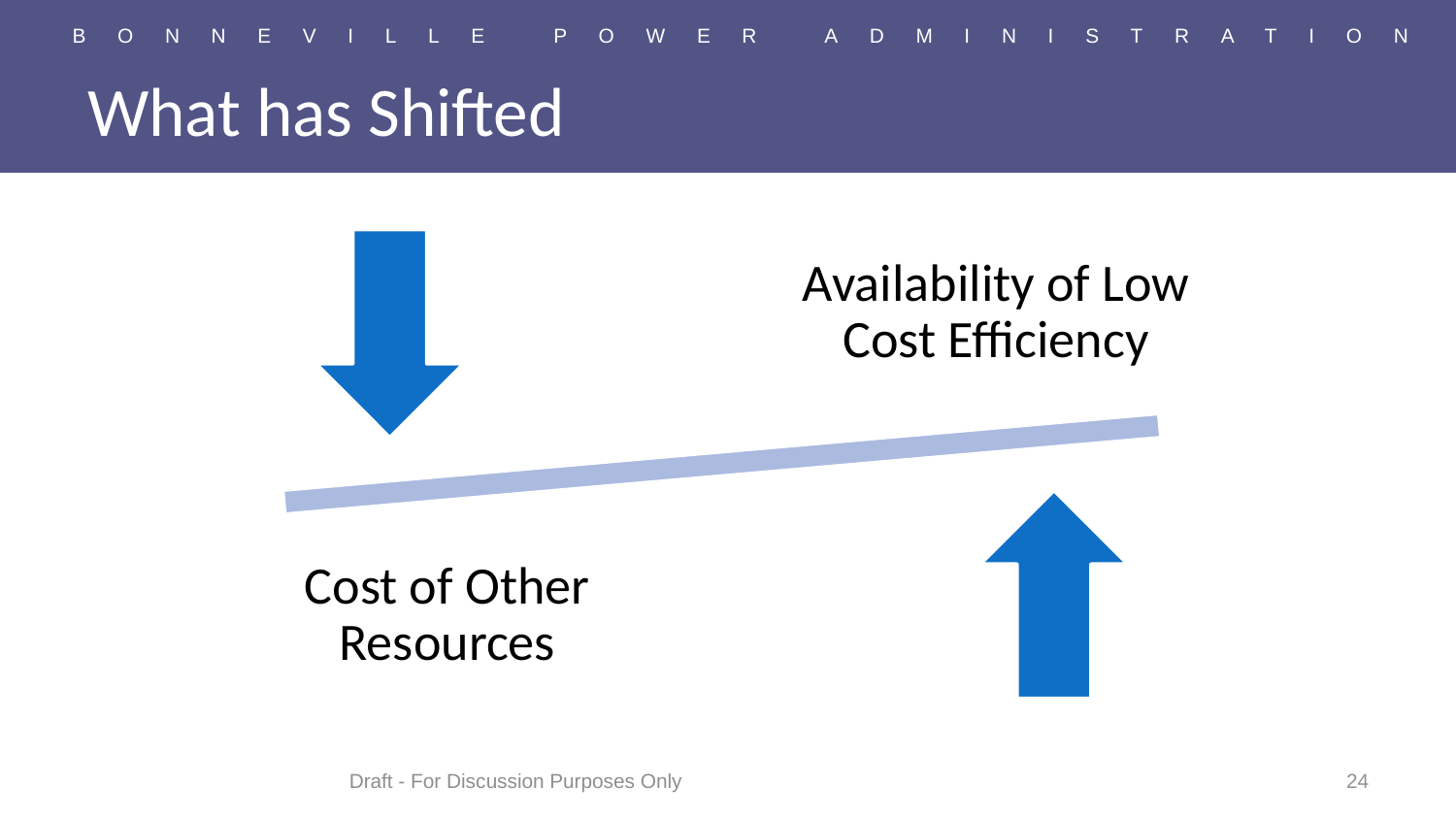

# What has Shifted
Availability of Low Cost Efficiency
Cost of Other Resources
Draft - For Discussion Purposes Only
24